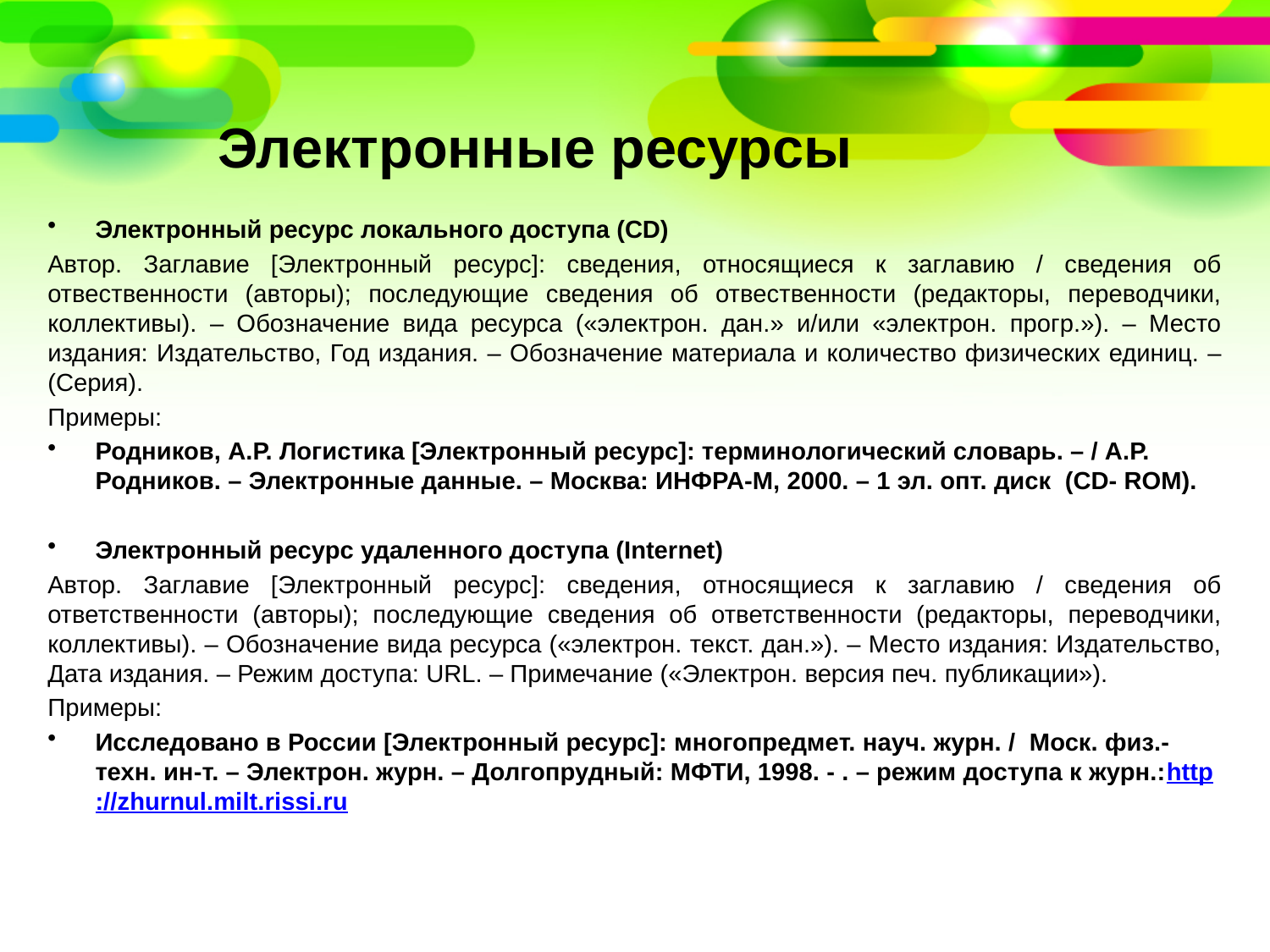

# Электронные ресурсы
Электронный ресурс локального доступа (CD)
Автор. Заглавие [Электронный ресурс]: сведения, относящиеся к заглавию / сведения об отвественности (авторы); последующие сведения об отвественности (редакторы, переводчики, коллективы). – Обозначение вида ресурса («электрон. дан.» и/или «электрон. прогр.»). – Место издания: Издательство, Год издания. – Обозначение материала и количество физических единиц. – (Серия).
Примеры:
Родников, А.Р. Логистика [Электронный ресурс]: терминологический словарь. – / А.Р. Родников. – Электронные данные. – Москва: ИНФРА-М, 2000. – 1 эл. опт. диск  (CD- ROM).

Электронный ресурс удаленного доступа (Internet)
Автор. Заглавие [Электронный ресурс]: сведения, относящиеся к заглавию / сведения об ответственности (авторы); последующие сведения об ответственности (редакторы, переводчики, коллективы). – Обозначение вида ресурса («электрон. текст. дан.»). – Место издания: Издательство, Дата издания. – Режим доступа: URL. – Примечание («Электрон. версия печ. публикации»).
Примеры:
Исследовано в России [Электронный ресурс]: многопредмет. науч. журн. /  Моск. физ.-техн. ин-т. – Электрон. журн. – Долгопрудный: МФТИ, 1998. - . – режим доступа к журн.:http://zhurnul.milt.rissi.ru